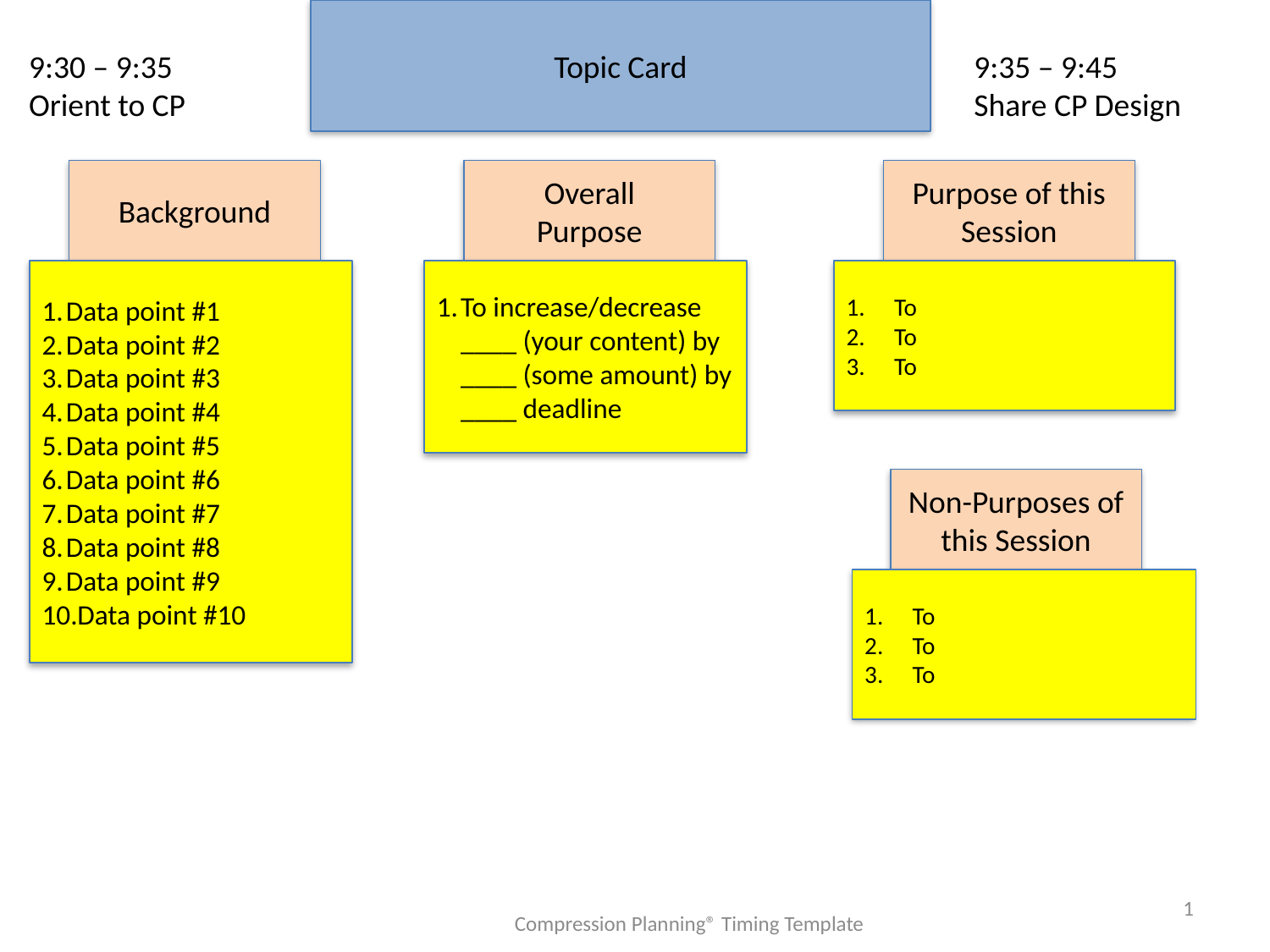

Topic Card
9:30 – 9:35
Orient to CP
9:35 – 9:45
Share CP Design
Background
Overall
Purpose
Purpose of this Session
Data point #1
Data point #2
Data point #3
Data point #4
Data point #5
Data point #6
Data point #7
Data point #8
Data point #9
Data point #10
To increase/decrease ____ (your content) by ____ (some amount) by ____ deadline
To
To
To
Non-Purposes of this Session
To
To
To
1
Compression Planning® Timing Template